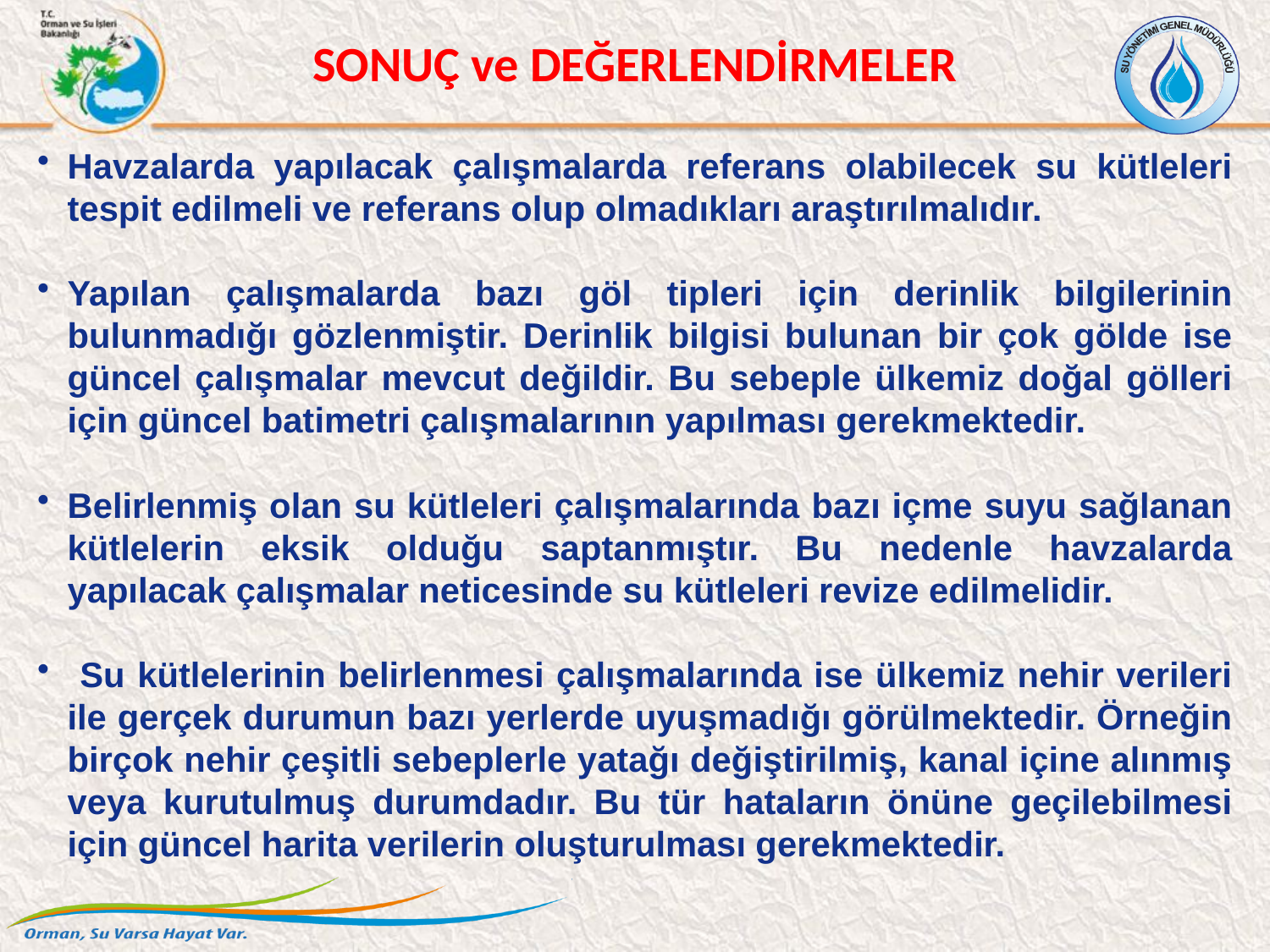

SONUÇ ve DEĞERLENDİRMELER
Havzalarda yapılacak çalışmalarda referans olabilecek su kütleleri tespit edilmeli ve referans olup olmadıkları araştırılmalıdır.

Yapılan çalışmalarda bazı göl tipleri için derinlik bilgilerinin bulunmadığı gözlenmiştir. Derinlik bilgisi bulunan bir çok gölde ise güncel çalışmalar mevcut değildir. Bu sebeple ülkemiz doğal gölleri için güncel batimetri çalışmalarının yapılması gerekmektedir.

Belirlenmiş olan su kütleleri çalışmalarında bazı içme suyu sağlanan kütlelerin eksik olduğu saptanmıştır. Bu nedenle havzalarda yapılacak çalışmalar neticesinde su kütleleri revize edilmelidir.

 Su kütlelerinin belirlenmesi çalışmalarında ise ülkemiz nehir verileri ile gerçek durumun bazı yerlerde uyuşmadığı görülmektedir. Örneğin birçok nehir çeşitli sebeplerle yatağı değiştirilmiş, kanal içine alınmış veya kurutulmuş durumdadır. Bu tür hataların önüne geçilebilmesi için güncel harita verilerin oluşturulması gerekmektedir.